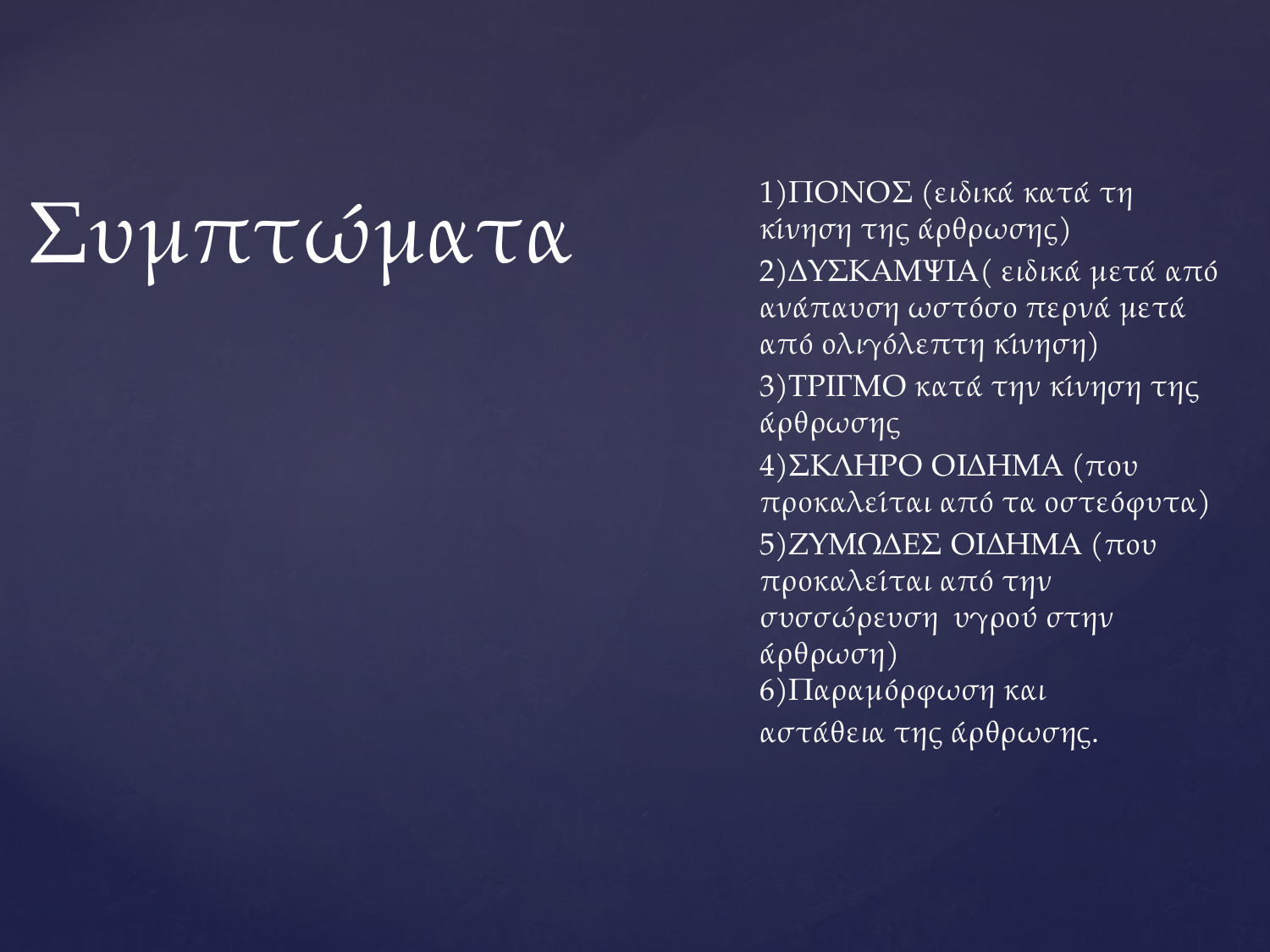

# Συμπτώματα
1)ΠΟΝΟΣ (ειδικά κατά τη κίνηση της άρθρωσης)
2)ΔΥΣΚΑΜΨΙΑ( ειδικά μετά από ανάπαυση ωστόσο περνά μετά από ολιγόλεπτη κίνηση)
3)ΤΡΙΓΜΟ κατά την κίνηση της άρθρωσης
4)ΣΚΛΗΡΟ ΟΙΔΗΜΑ (που προκαλείται από τα οστεόφυτα)
5)ΖΥΜΩΔΕΣ ΟΙΔΗΜΑ (που προκαλείται από την συσσώρευση  υγρού στην άρθρωση)
6)Παραμόρφωση και
αστάθεια της άρθρωσης.